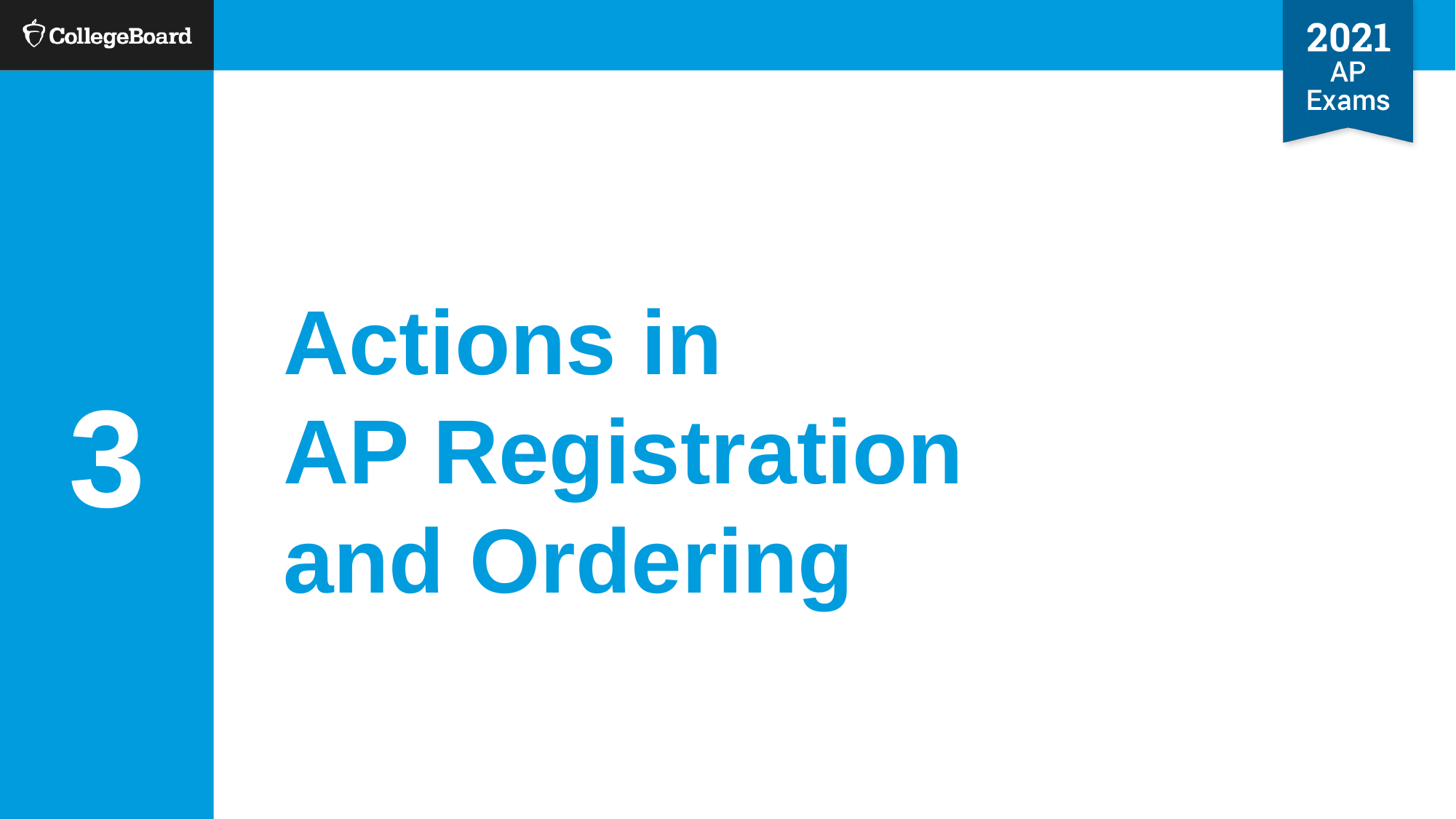

3
# Actions in AP Registration and Ordering
Cover Page